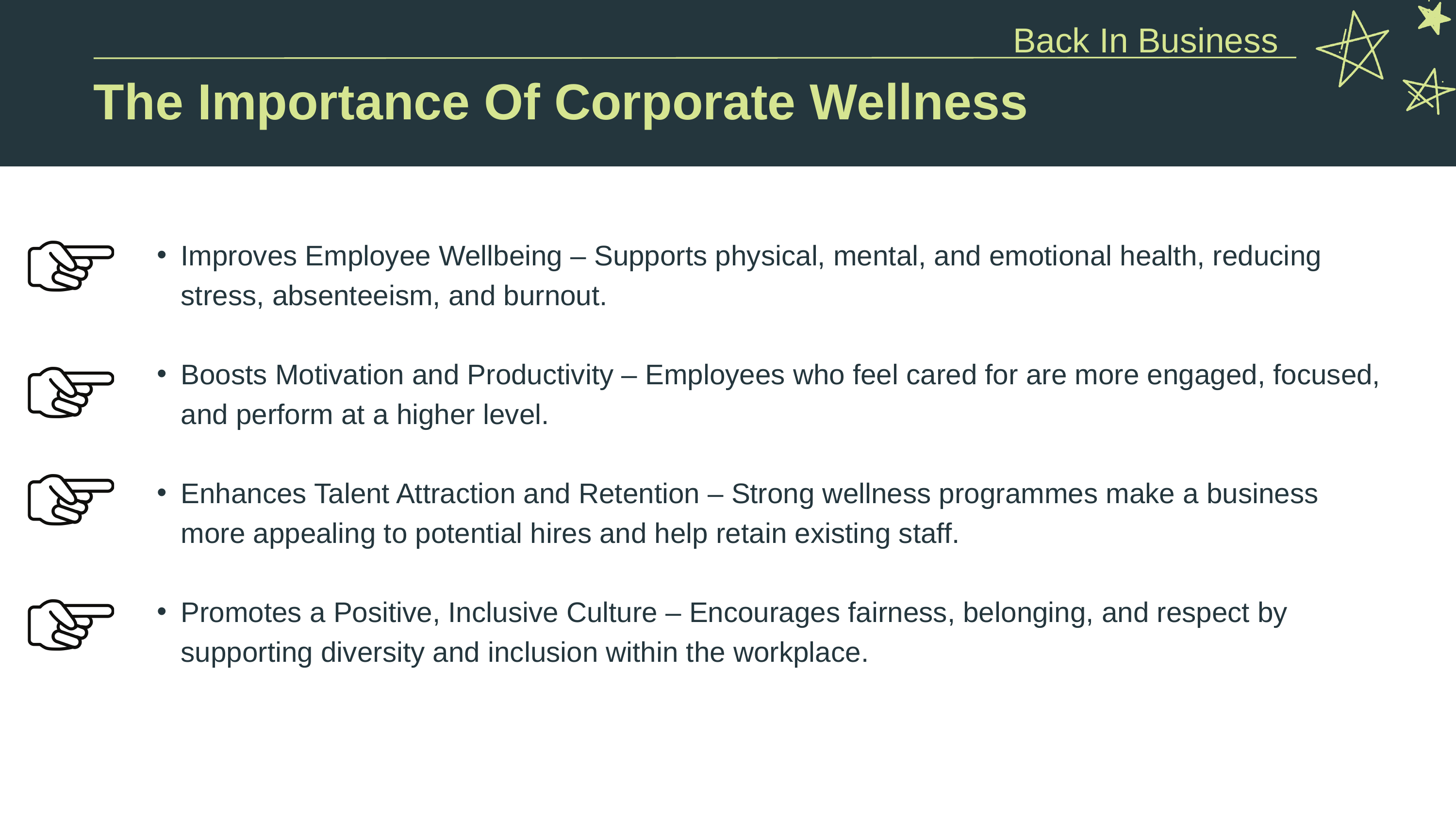

Back In Business

The Importance Of Corporate Wellness
Improves Employee Wellbeing – Supports physical, mental, and emotional health, reducing stress, absenteeism, and burnout.

Boosts Motivation and Productivity – Employees who feel cared for are more engaged, focused, and perform at a higher level.

Enhances Talent Attraction and Retention – Strong wellness programmes make a business more appealing to potential hires and help retain existing staff.

Promotes a Positive, Inclusive Culture – Encourages fairness, belonging, and respect by supporting diversity and inclusion within the workplace.